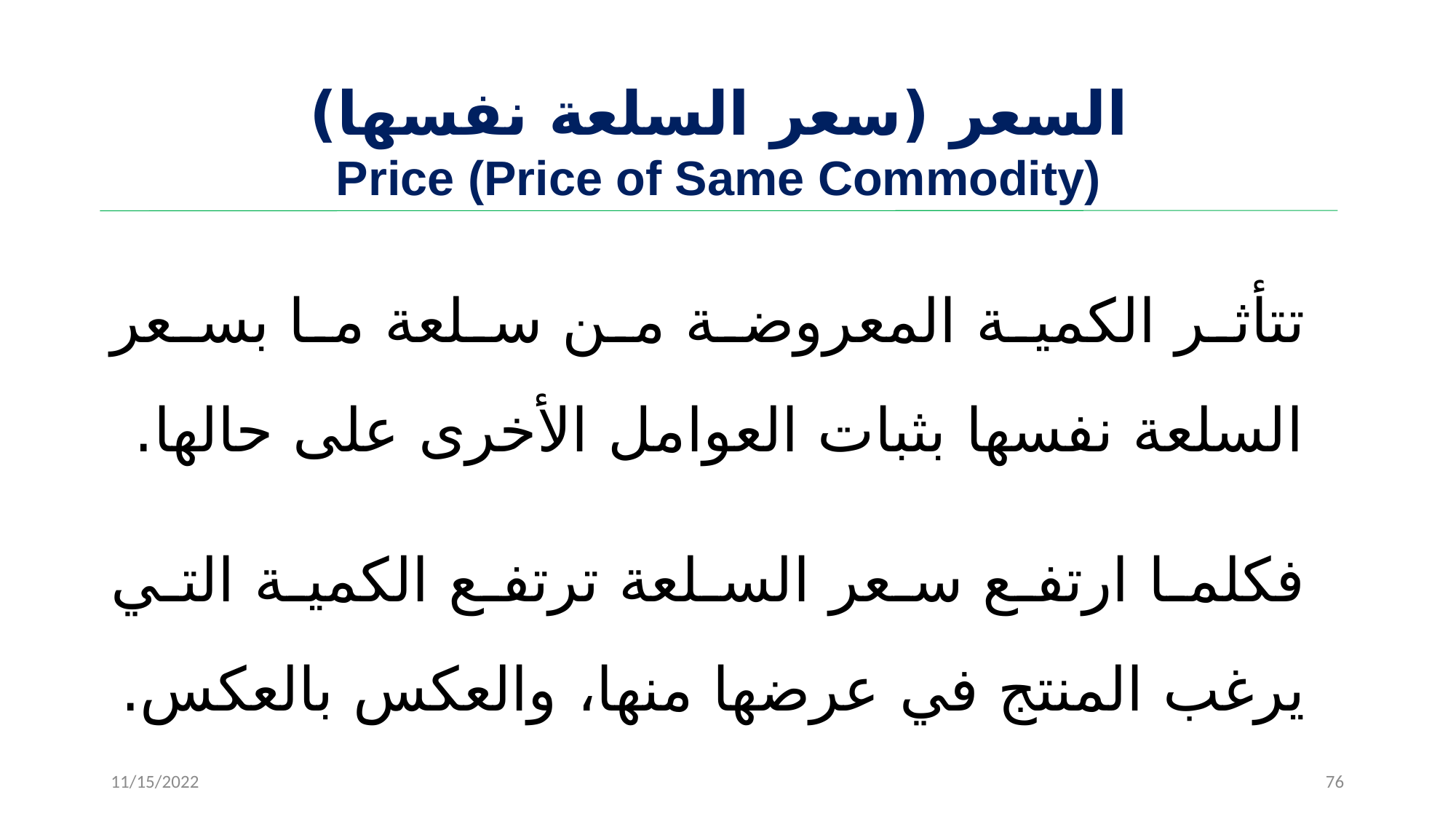

# ‌السعر (سعر السلعة نفسها) Price (Price of Same Commodity)
تتأثر الكمية المعروضة من سلعة ما بسعر السلعة نفسها بثبات العوامل الأخرى على حالها.
فكلما ارتفع سعر السلعة ترتفع الكمية التي يرغب المنتج في عرضها منها، والعكس بالعكس.
11/15/2022
76